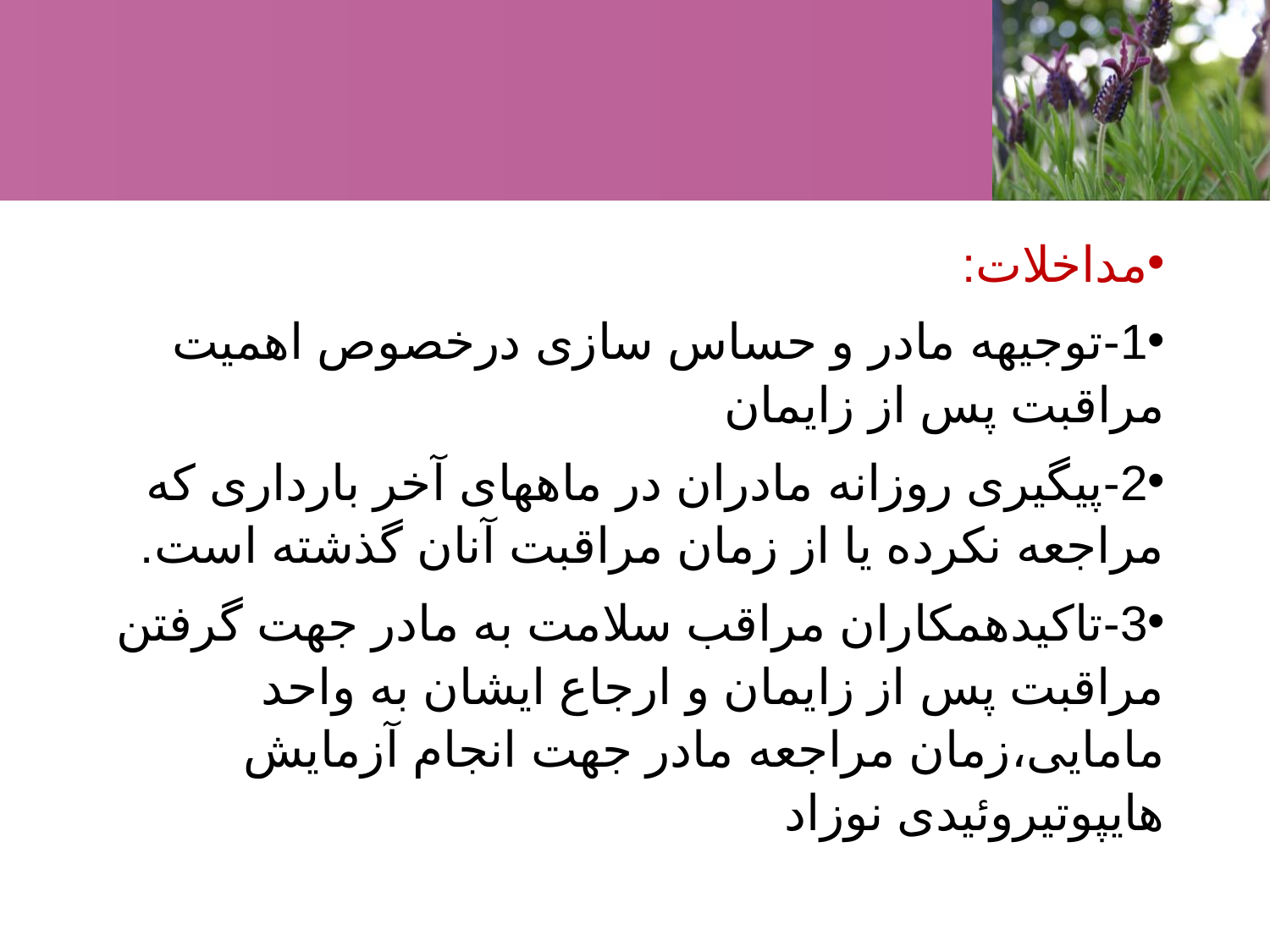

#
مداخلات:
1-توجیهه مادر و حساس سازی درخصوص اهمیت مراقبت پس از زایمان
2-پیگیری روزانه مادران در ماههای آخر بارداری که مراجعه نکرده یا از زمان مراقبت آنان گذشته است.
3-تاکیدهمکاران مراقب سلامت به مادر جهت گرفتن مراقبت پس از زایمان و ارجاع ایشان به واحد مامایی،زمان مراجعه مادر جهت انجام آزمایش هایپوتیروئیدی نوزاد